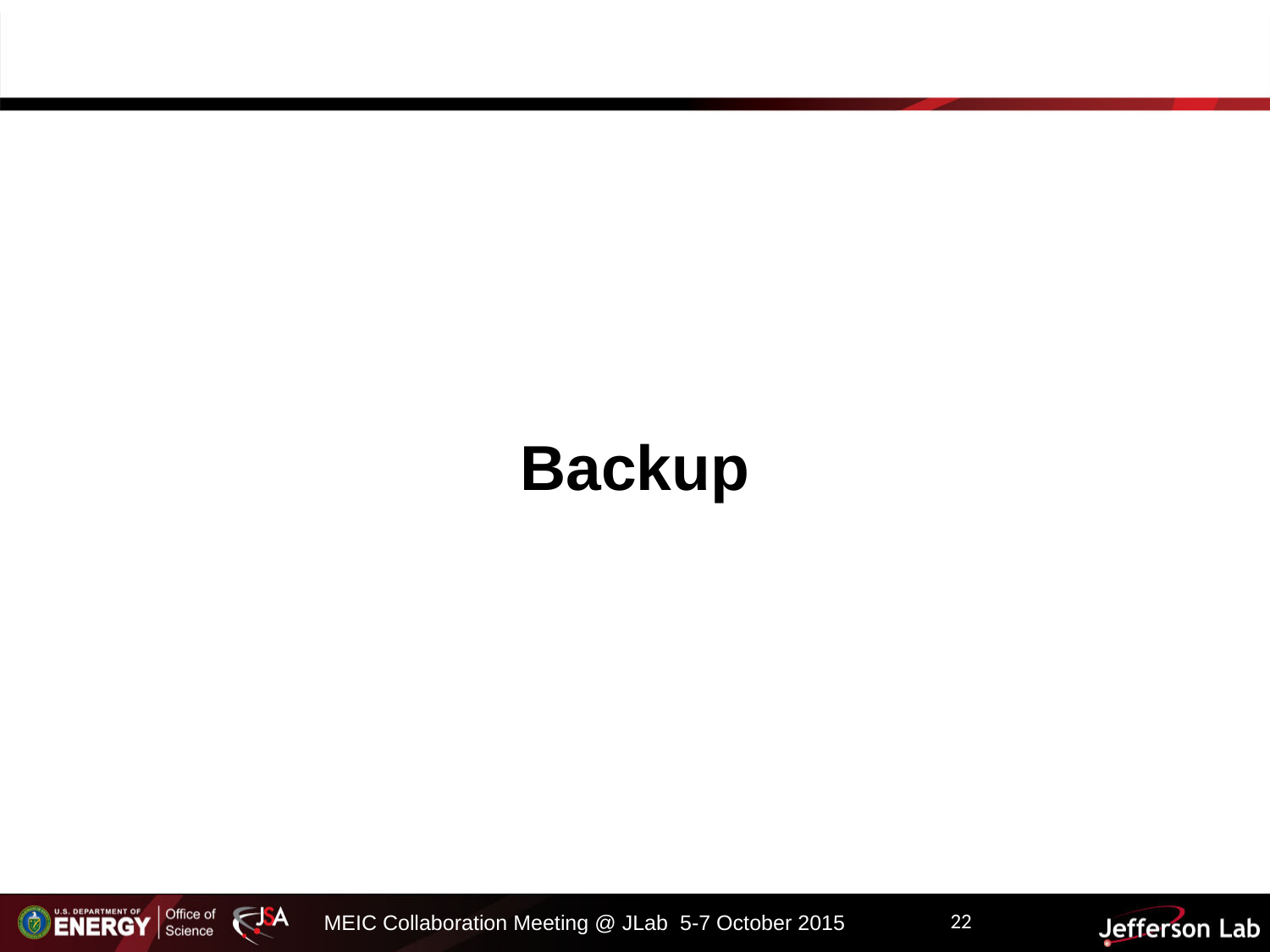

# Backup
22
MEIC Collaboration Meeting @ JLab  5-7 October 2015